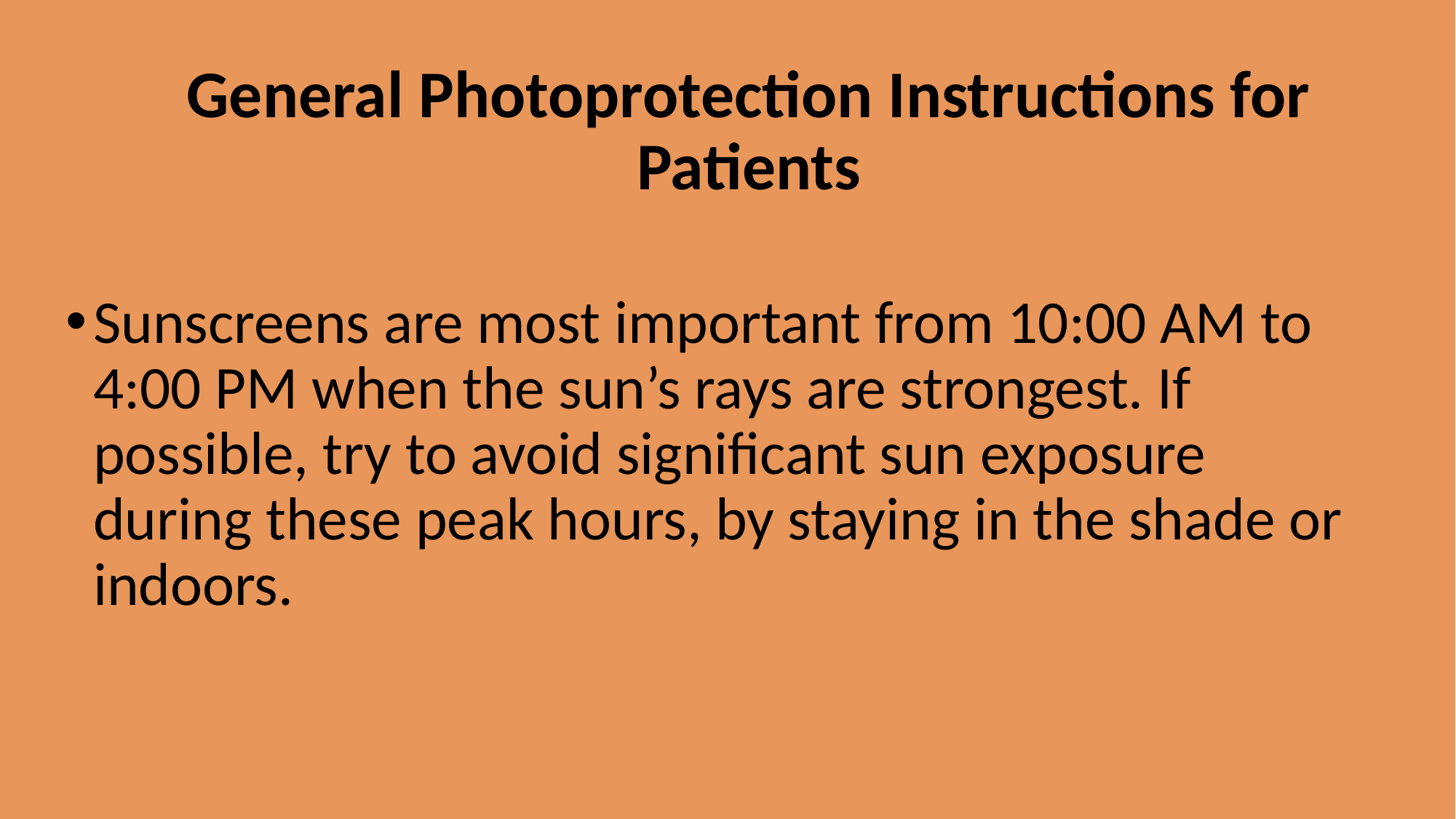

# General Photoprotection Instructions for Patients
Sunscreens are most important from 10:00 AM to 4:00 PM when the sun’s rays are strongest. If possible, try to avoid significant sun exposure during these peak hours, by staying in the shade or indoors.